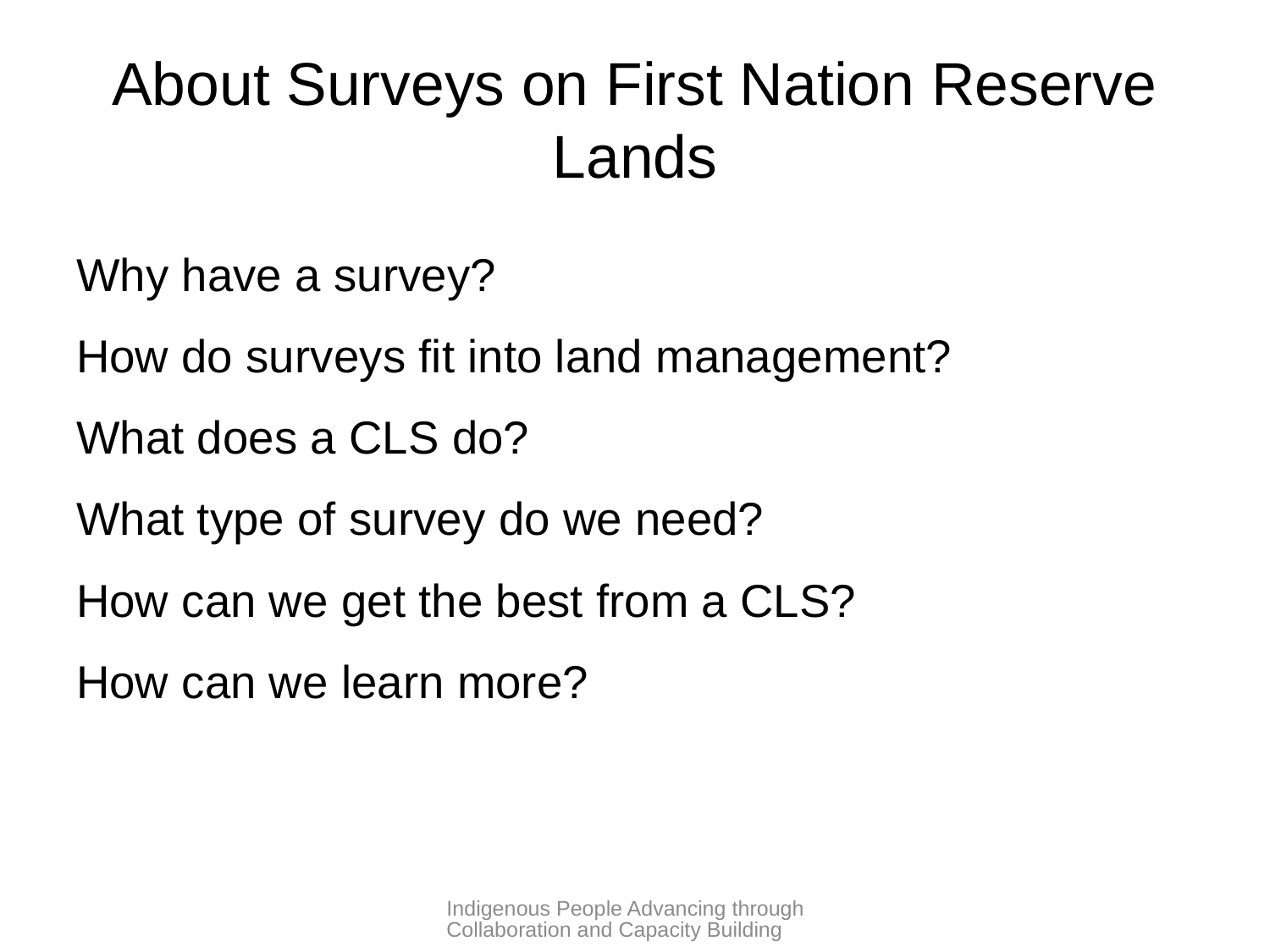

# About Surveys on First Nation Reserve Lands
Why have a survey?
How do surveys fit into land management?
What does a CLS do?
What type of survey do we need?
How can we get the best from a CLS?
How can we learn more?

Indigenous People Advancing through Collaboration and Capacity Building